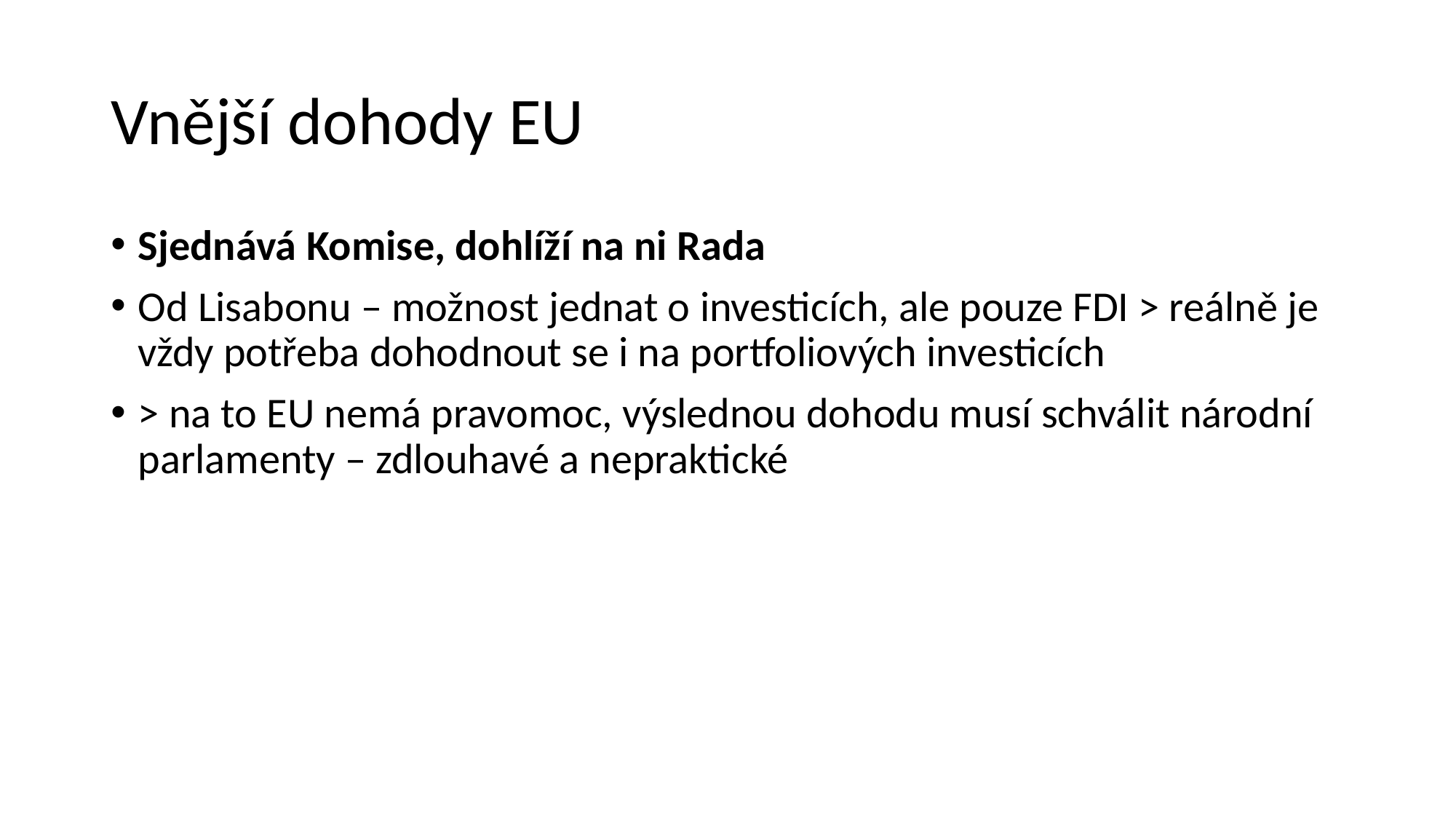

# Vnější dohody EU
Sjednává Komise, dohlíží na ni Rada
Od Lisabonu – možnost jednat o investicích, ale pouze FDI > reálně je vždy potřeba dohodnout se i na portfoliových investicích
> na to EU nemá pravomoc, výslednou dohodu musí schválit národní parlamenty – zdlouhavé a nepraktické